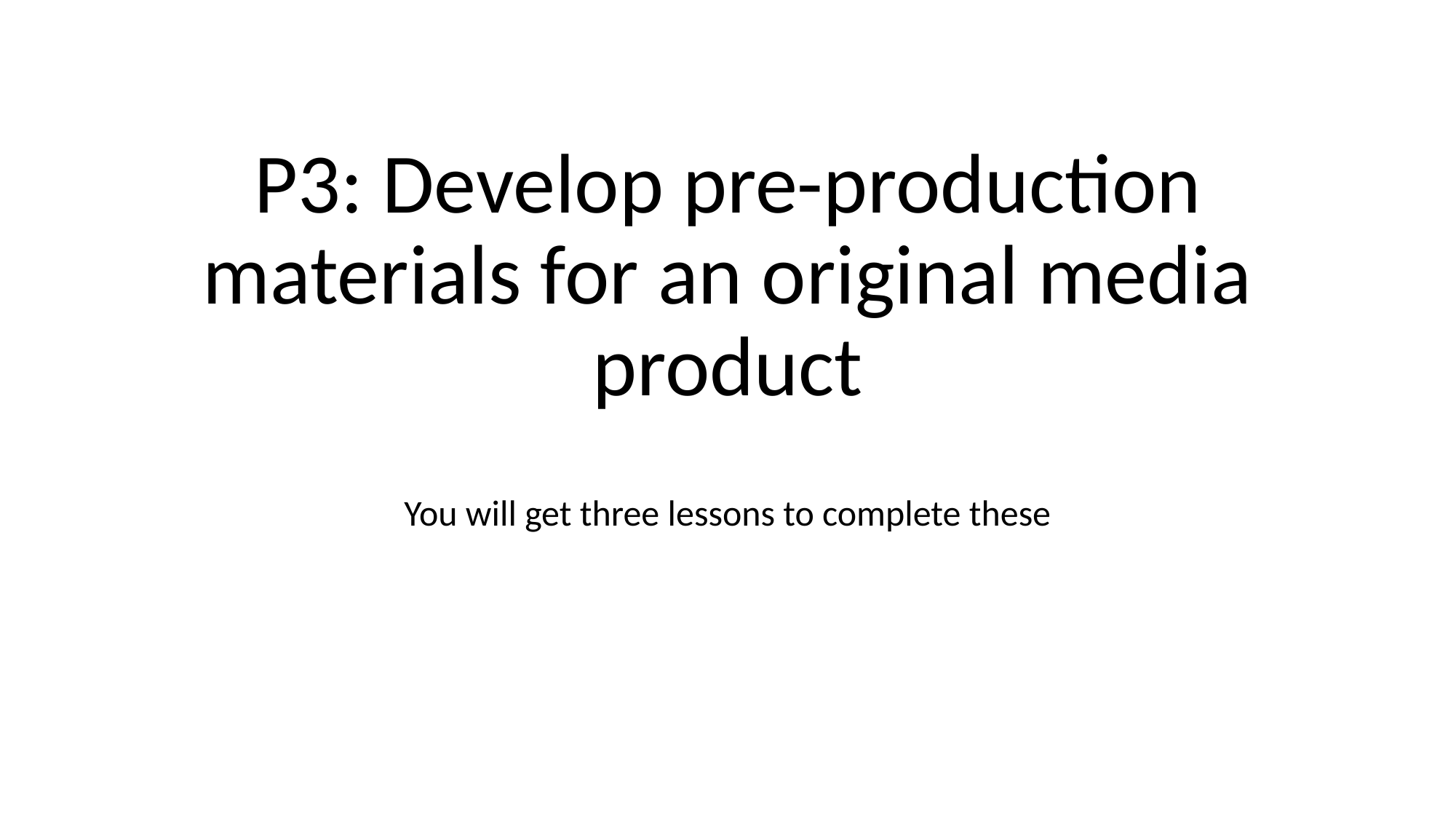

# P3: Develop pre-production materials for an original media product

You will get three lessons to complete these